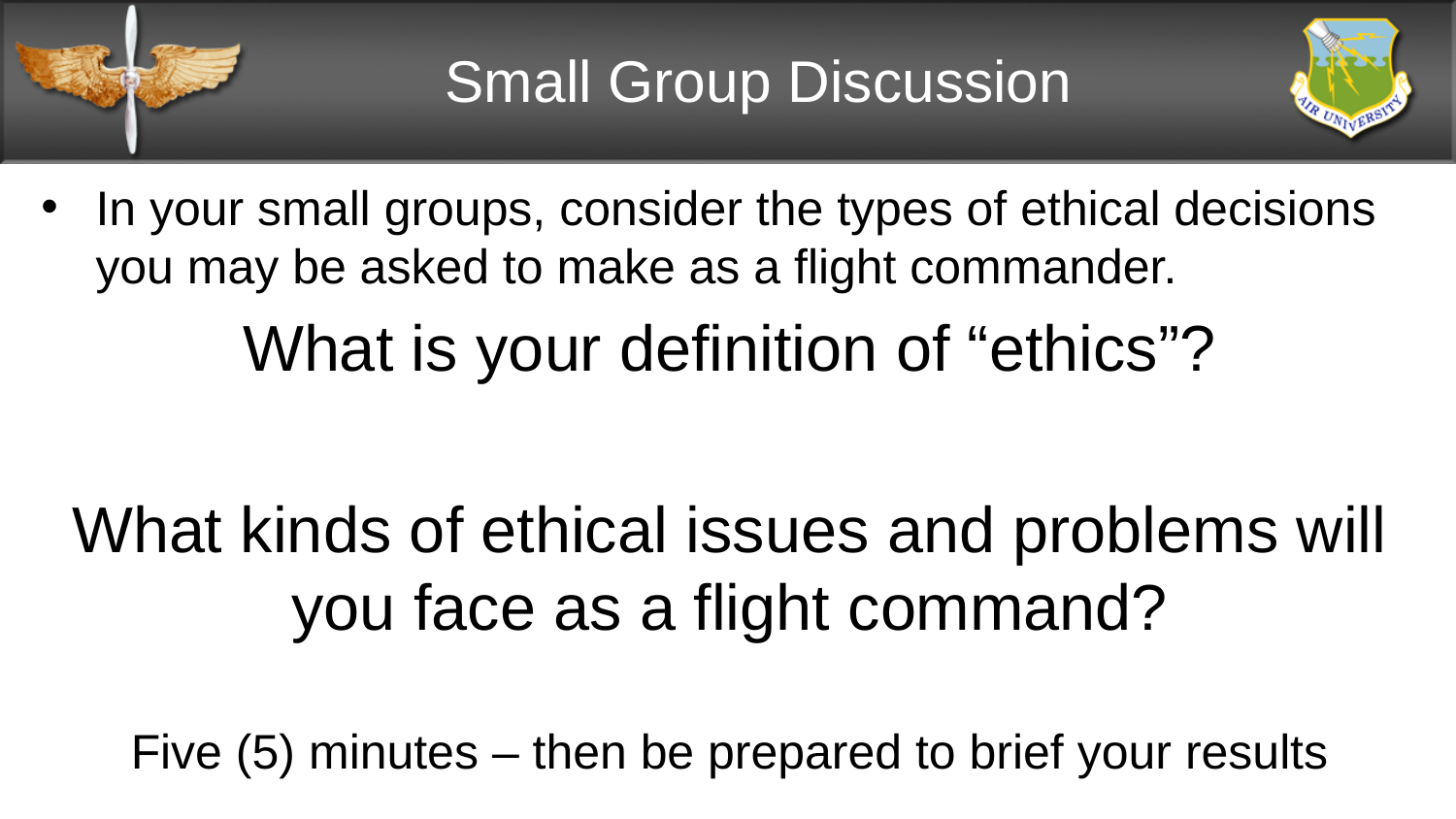

# Small Group Discussion
In your small groups, consider the types of ethical decisions you may be asked to make as a flight commander.
What is your definition of “ethics”?

What kinds of ethical issues and problems will you face as a flight command?

Five (5) minutes – then be prepared to brief your results